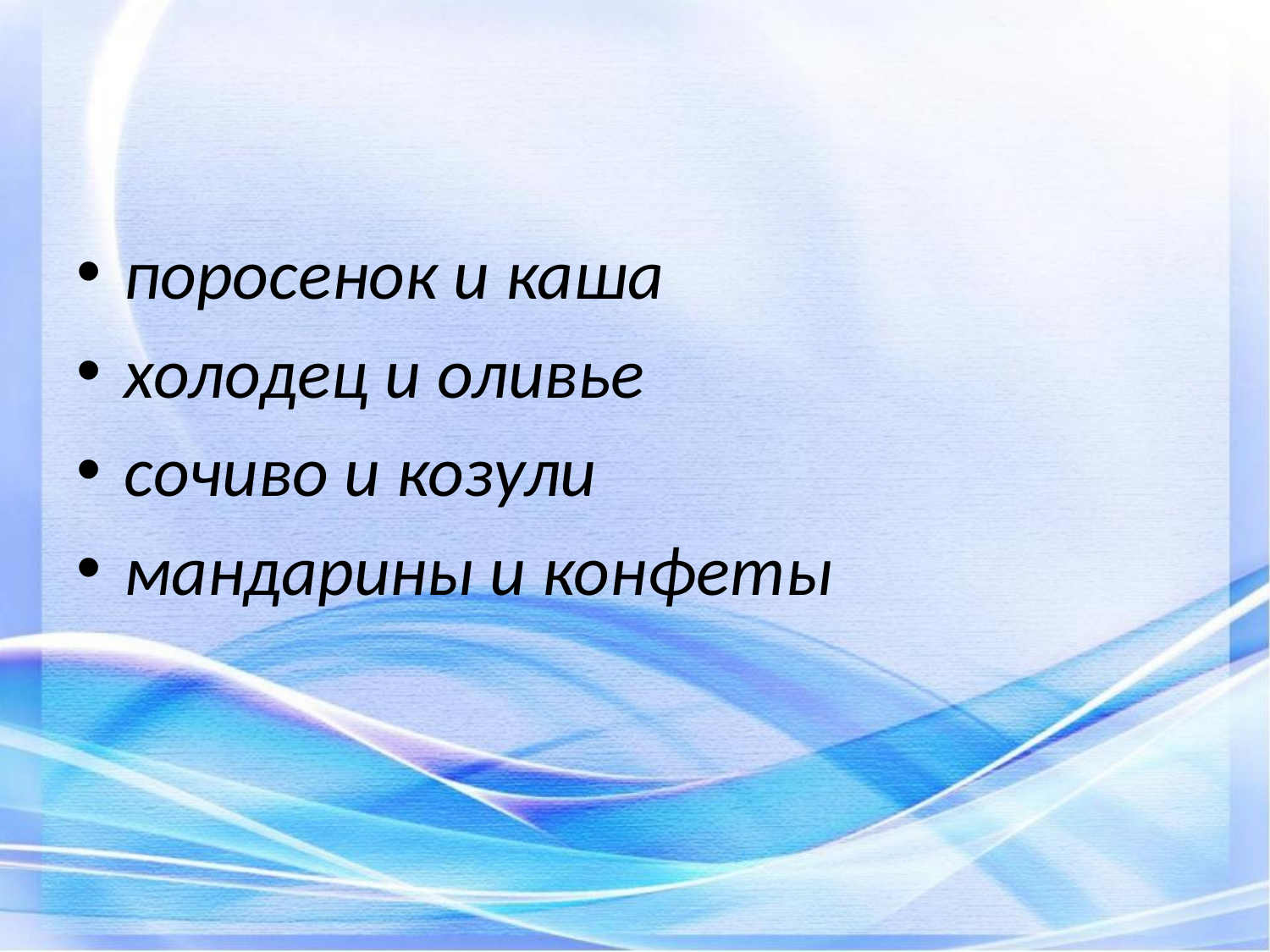

#
поросенок и каша
холодец и оливье
сочиво и козули
мандарины и конфеты